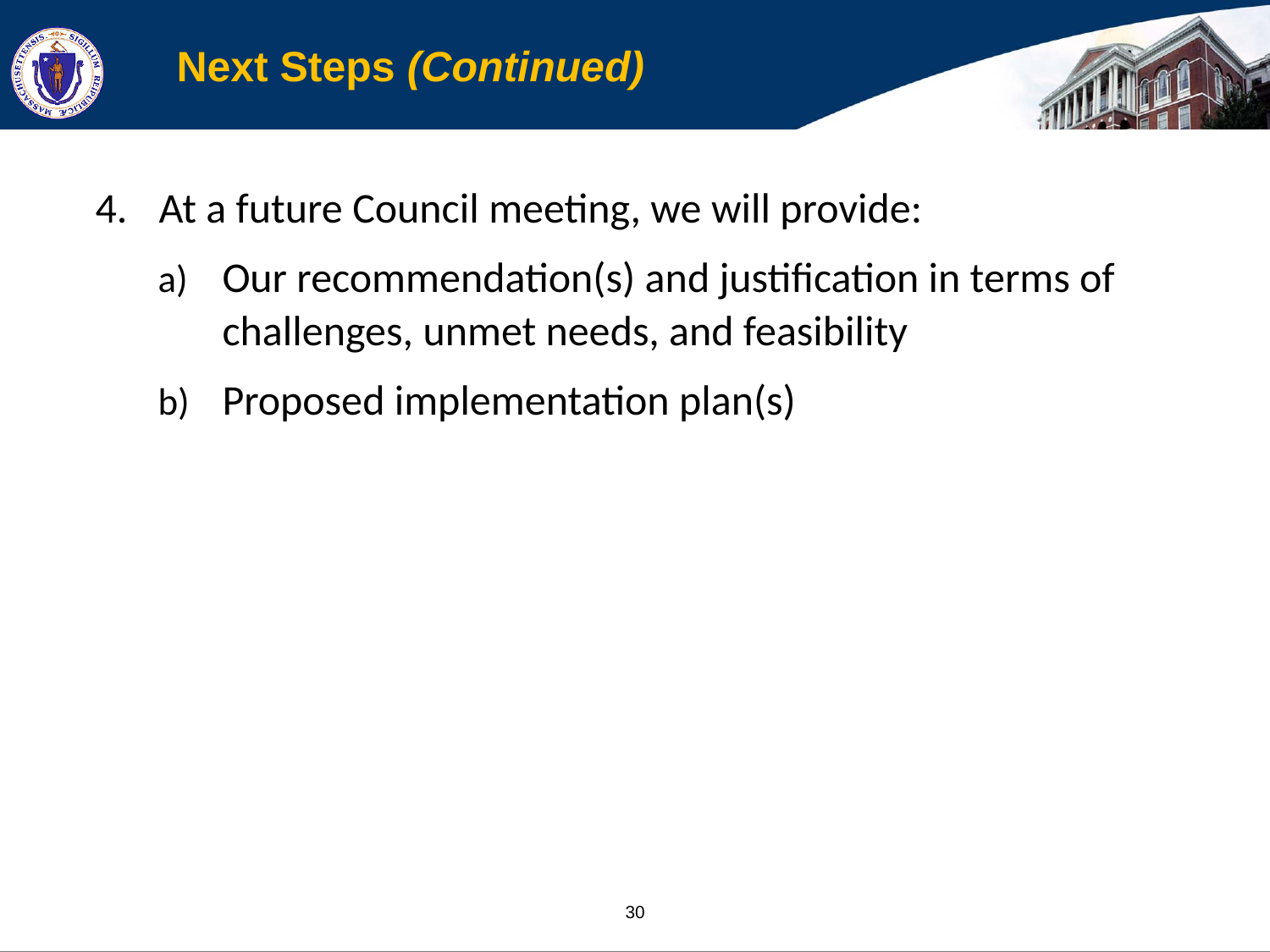

# Next Steps (Continued)

At a future Council meeting, we will provide:
Our recommendation(s) and justification in terms of challenges, unmet needs, and feasibility
Proposed implementation plan(s)